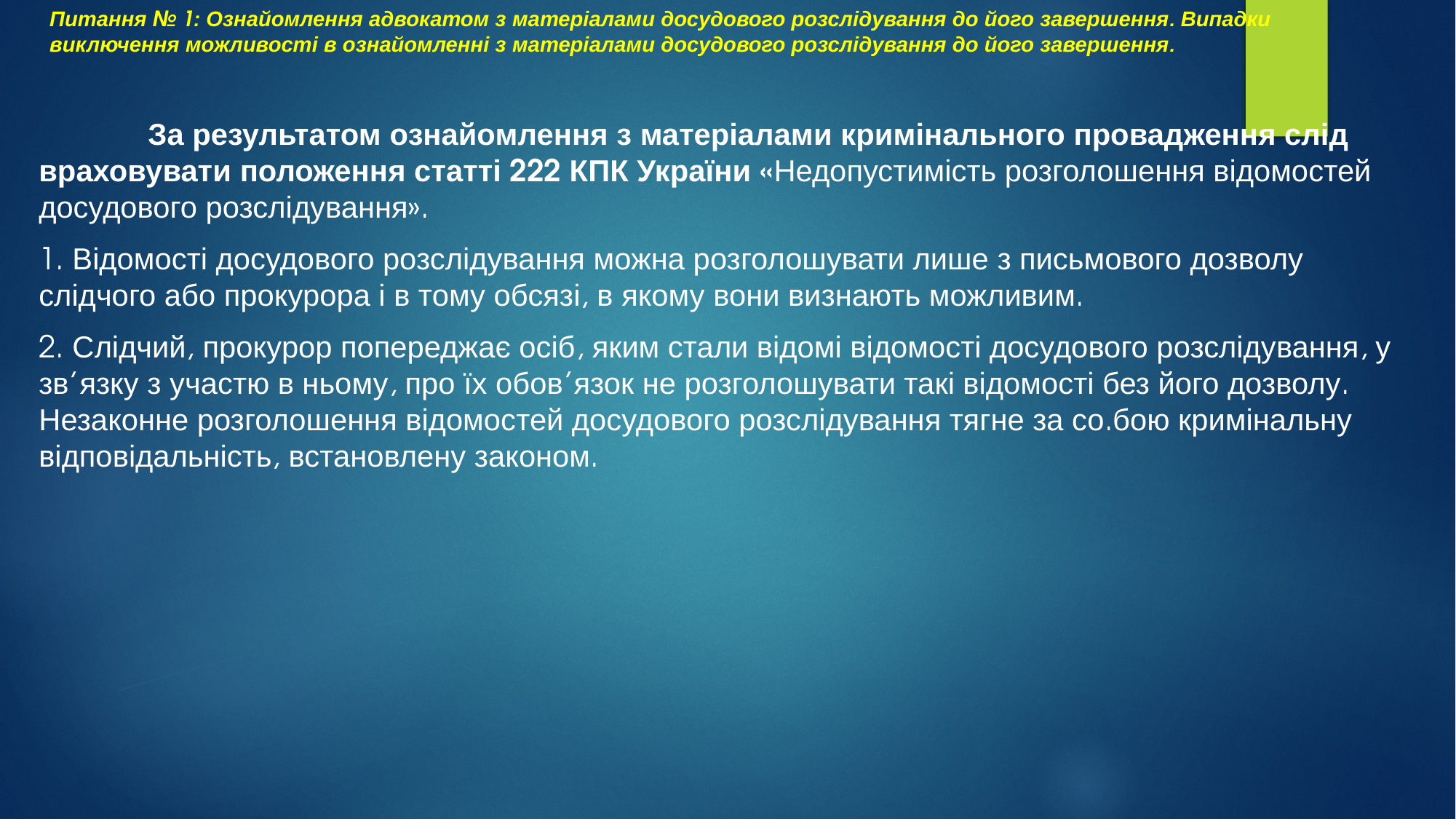

# Питання № 1: Ознайомлення адвокатом з матеріалами досудового розслідування до його завершення. Випадки виключення можливості в ознайомленні з матеріалами досудового розслідування до його завершення.
	За результатом ознайомлення з матеріалами кримінального провадження слід враховувати положення статті 222 КПК України «Недопустимість розголошення відомостей досудового розслідування».
1. Відомості досудового розслідування можна розголошувати лише з письмового дозволу слідчого або прокурора і в тому обсязі, в якому вони визнають можливим.
2. Слідчий, прокурор попереджає осіб, яким стали відомі відомості досудового розслідування, у зв’язку з участю в ньому, про їх обов’язок не розголошувати такі відомості без його дозволу. Незаконне розголошення відомостей досудового розслідування тягне за со.бою кримінальну відповідальність, встановлену законом.